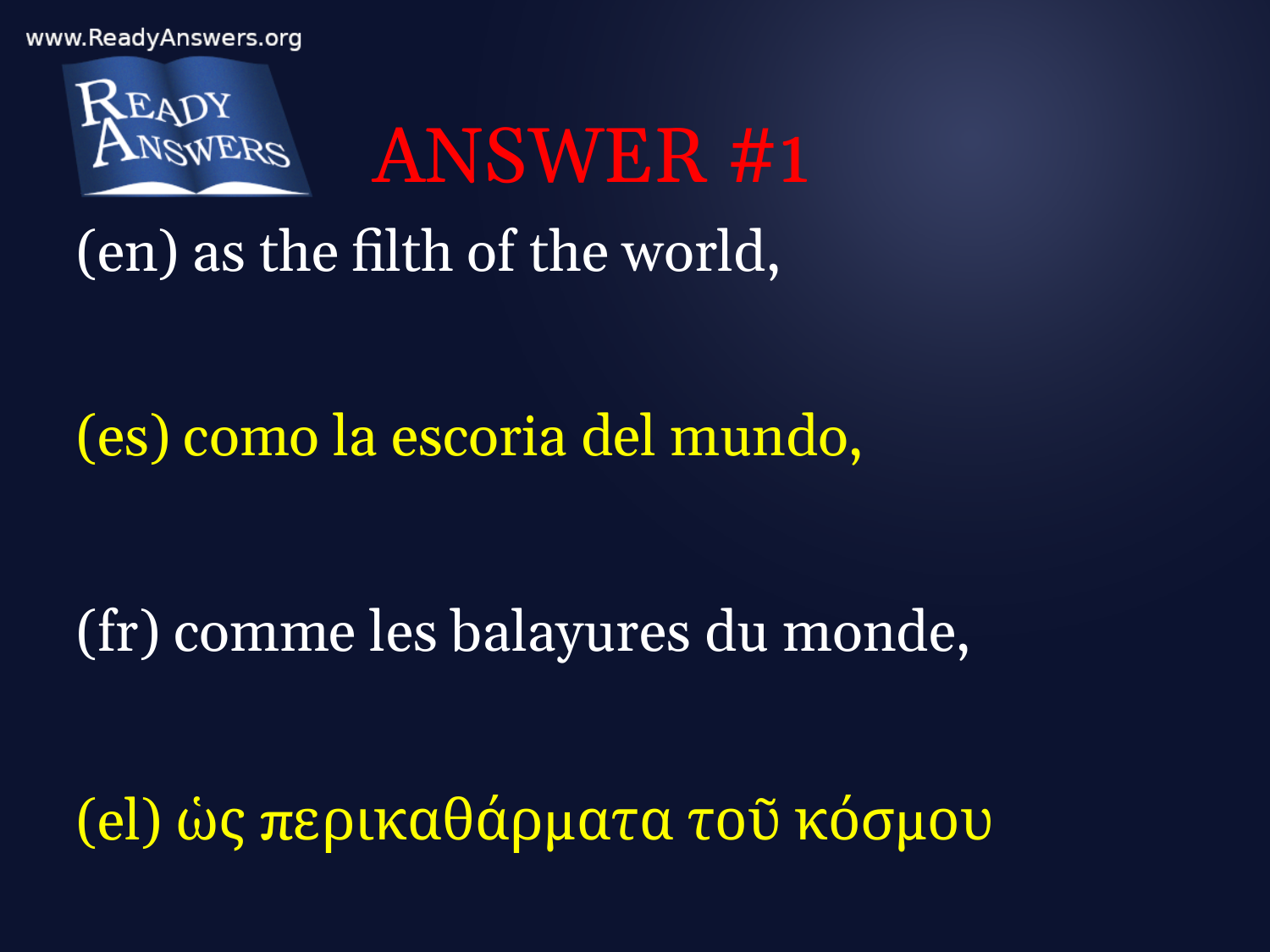

# ANSWER #1
(en) as the filth of the world,
(es) como la escoria del mundo,
(fr) comme les balayures du monde,
(el) ὡς περικαθάρματα τοῦ κόσμου